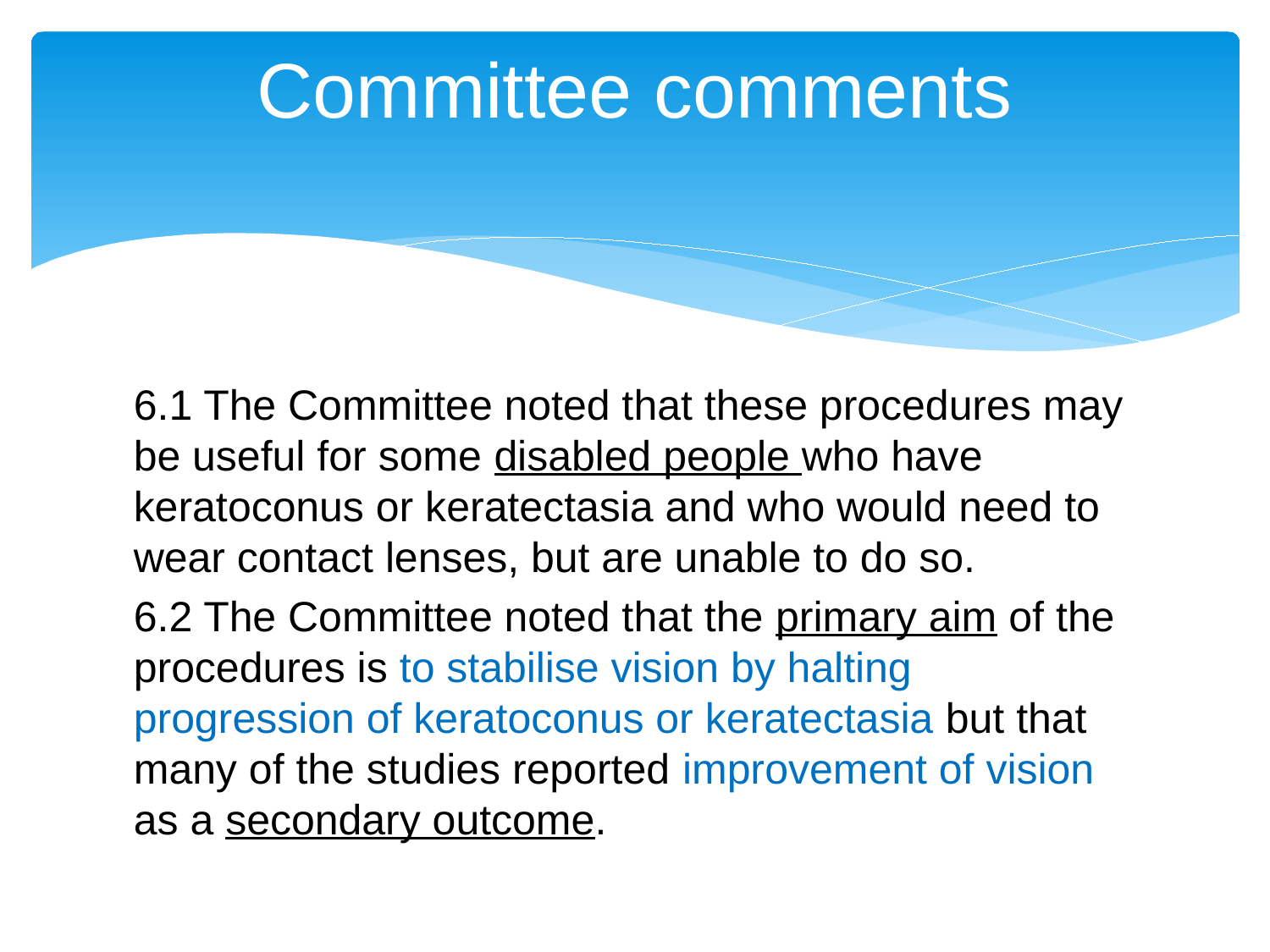

# Committee comments
6.1 The Committee noted that these procedures may be useful for some disabled people who have keratoconus or keratectasia and who would need to wear contact lenses, but are unable to do so.
6.2 The Committee noted that the primary aim of the procedures is to stabilise vision by halting progression of keratoconus or keratectasia but that many of the studies reported improvement of vision as a secondary outcome.